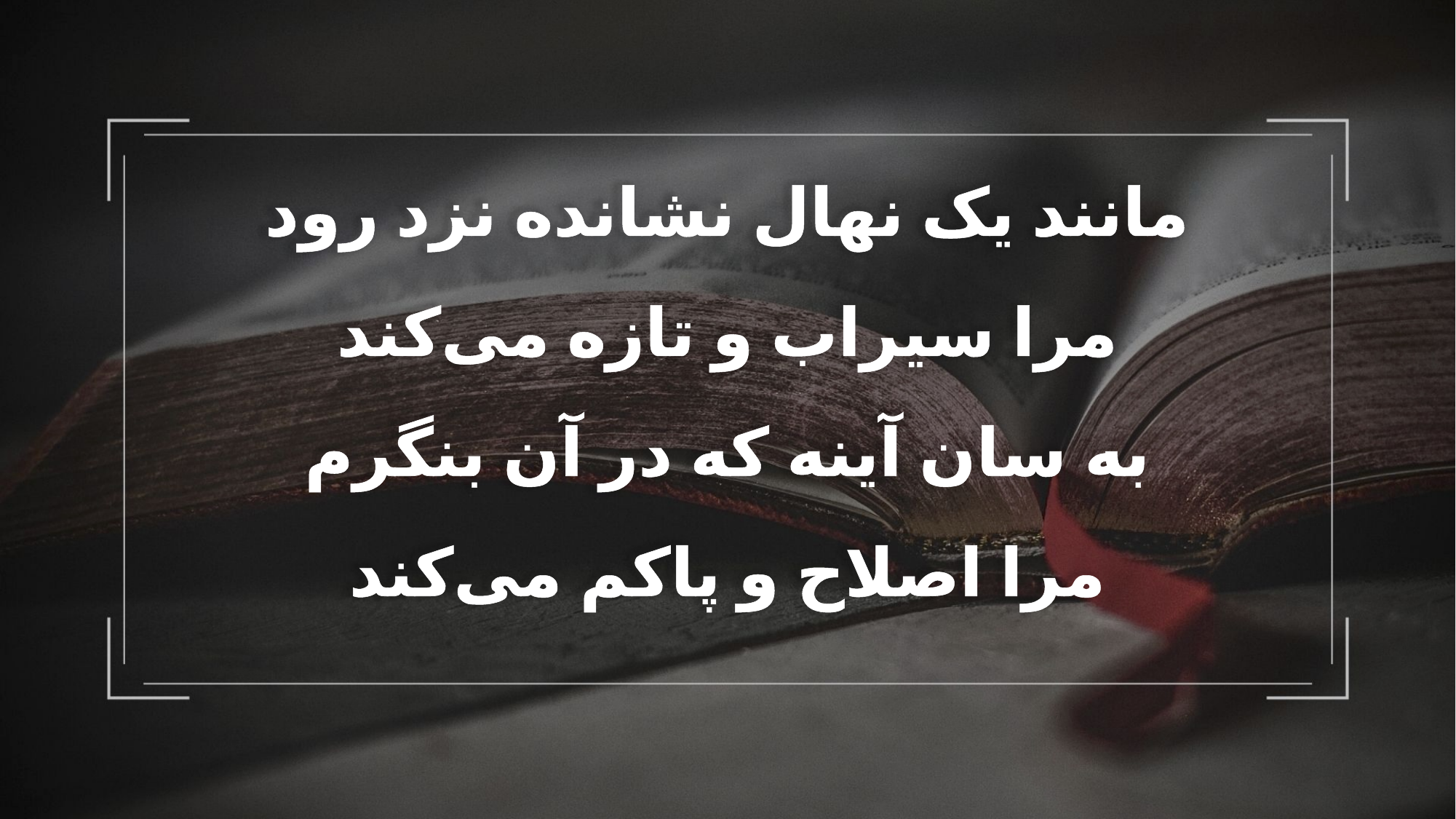

مانند یک نهال نشانده نزد رود
مرا سیراب و تازه می‌کند
به سان آینه که در آن بنگرم
مرا اصلاح و پاکم می‌کند